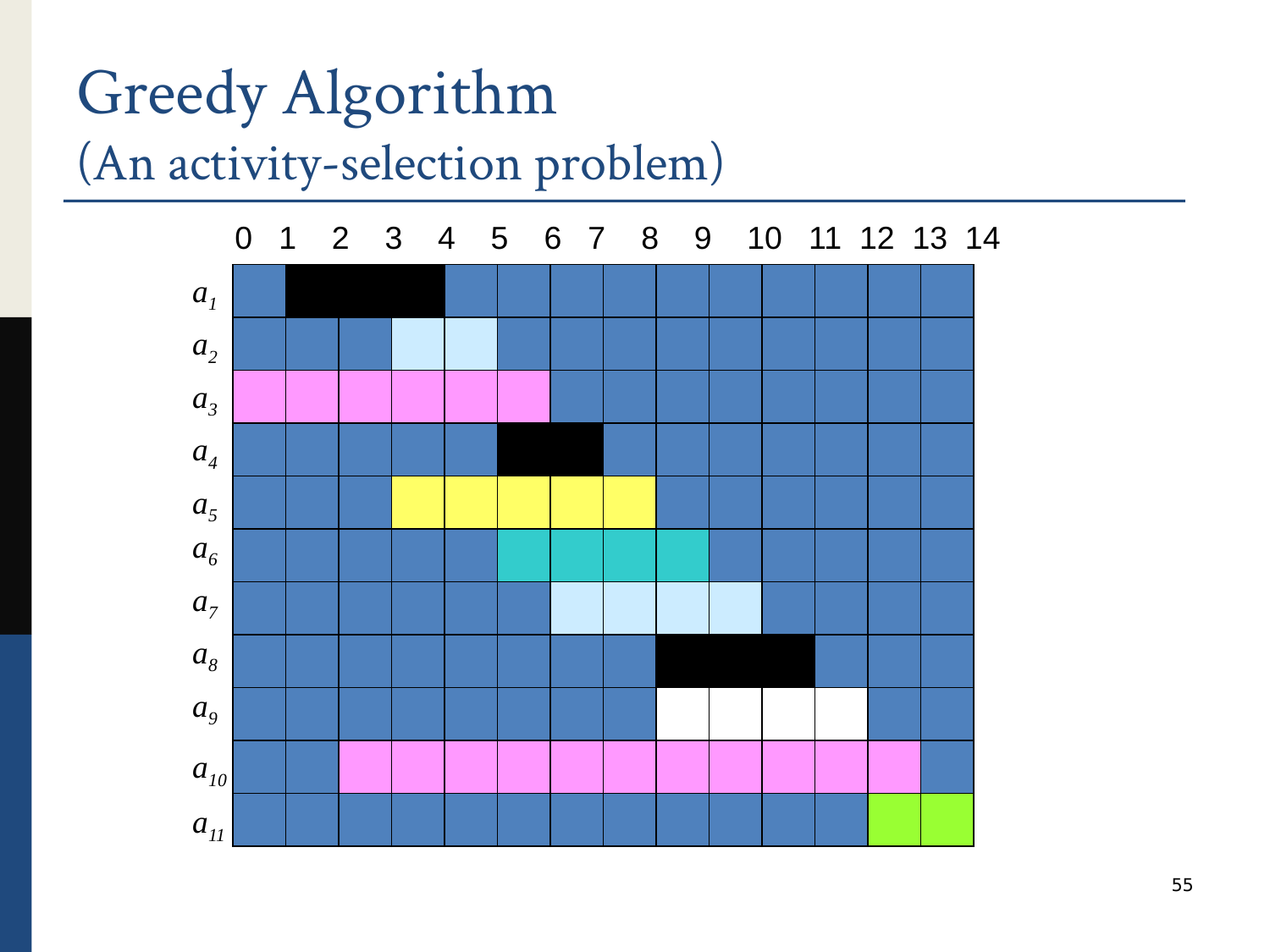

# Greedy Algorithm (An activity-selection problem)
0   1    2    3    4    5    6   7    8    9    10   11  12  13  14
a1

a2

a3

a4

a5

a6

a7

a8

a9

a10

a11
55